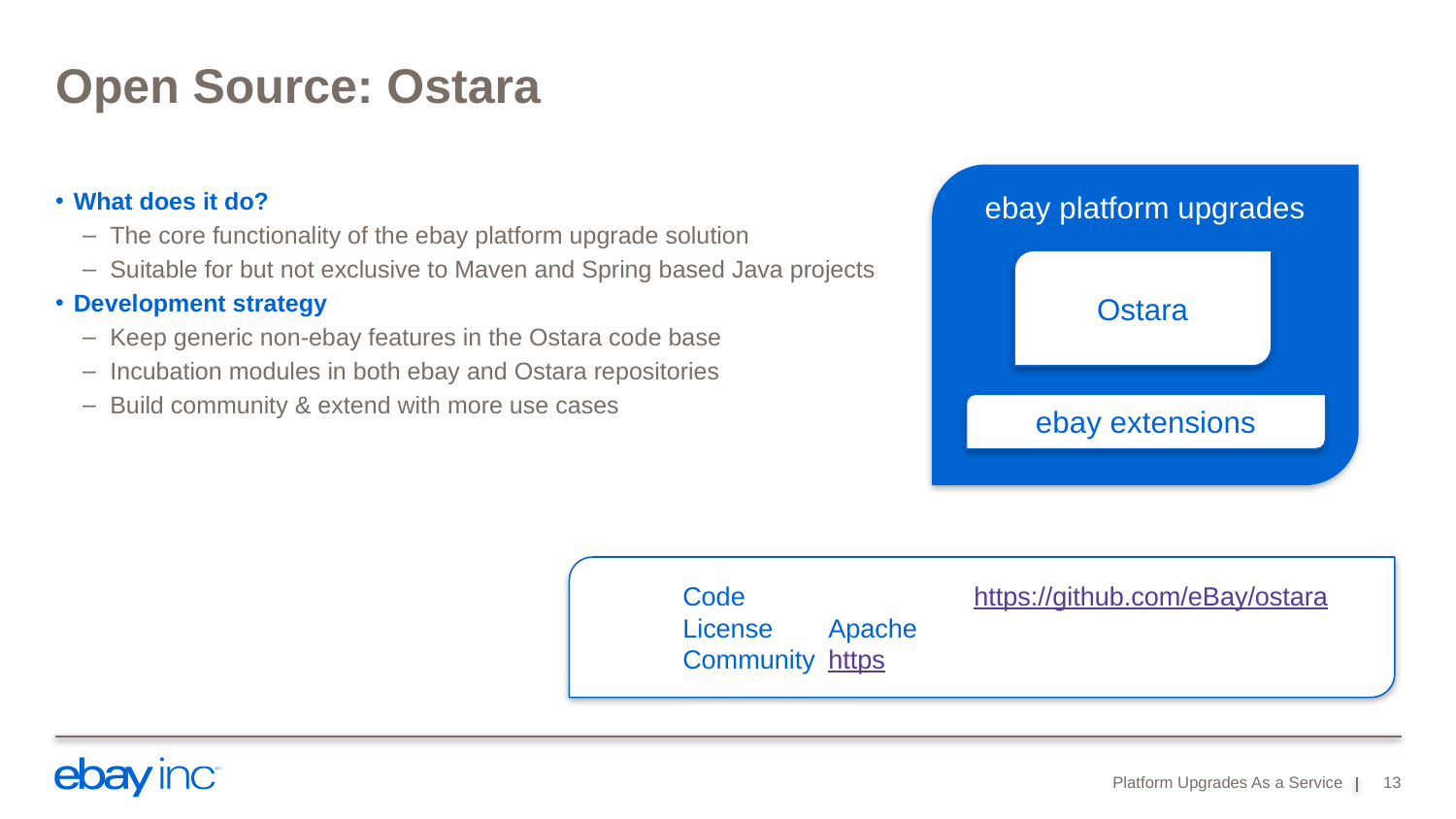

# Open Source: Ostara
ebay platform upgrades
Ostara
ebay extensions
What does it do?
The core functionality of the ebay platform upgrade solution
Suitable for but not exclusive to Maven and Spring based Java projects
Development strategy
Keep generic non-ebay features in the Ostara code base
Incubation modules in both ebay and Ostara repositories
Build community & extend with more use cases
Code		https://github.com/eBay/ostara
License	Apache
Community	https://groups.google.com/d/forum/ostaraoss
Platform Upgrades As a Service
13